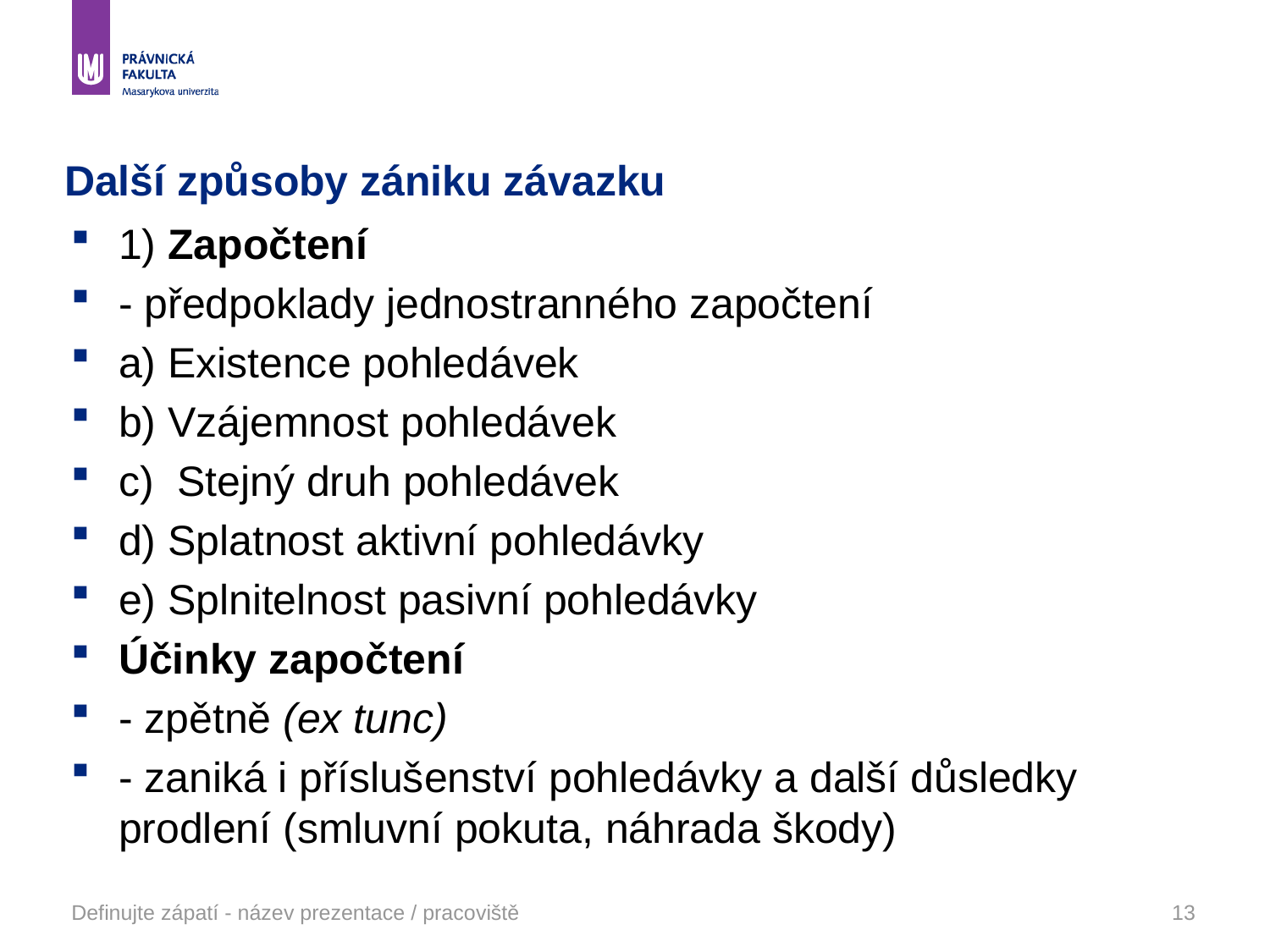

# Další způsoby zániku závazku
1) Započtení
- předpoklady jednostranného započtení
a) Existence pohledávek
b) Vzájemnost pohledávek
c)  Stejný druh pohledávek
d) Splatnost aktivní pohledávky
e) Splnitelnost pasivní pohledávky
Účinky započtení
- zpětně (ex tunc)
- zaniká i příslušenství pohledávky a další důsledky prodlení (smluvní pokuta, náhrada škody)

Definujte zápatí - název prezentace / pracoviště
13